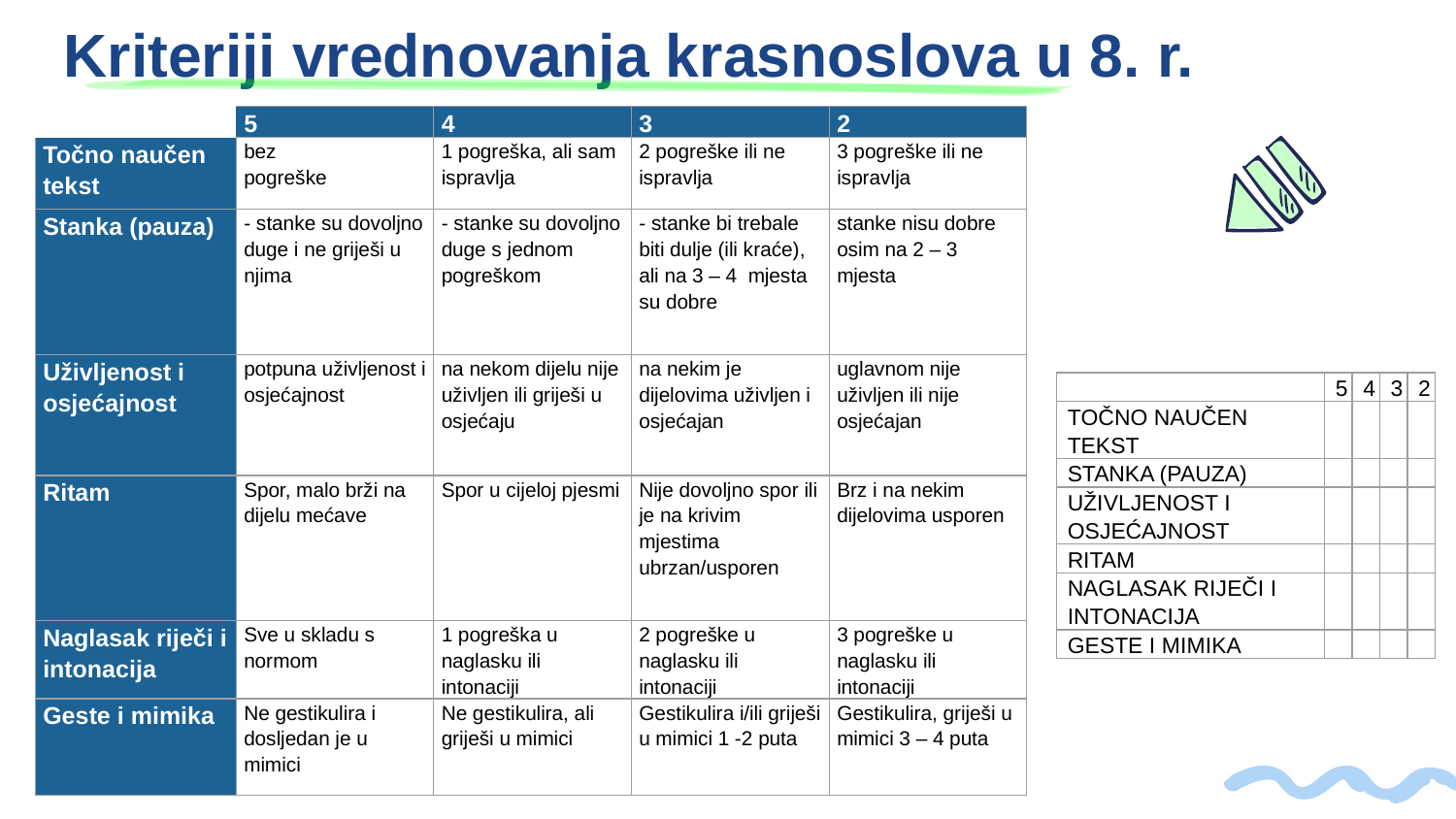

Kriteriji vrednovanja krasnoslova u 8. r.

|  | 5 | 4 | 3 | 2 |
| --- | --- | --- | --- | --- |
| Točno naučen tekst | bez pogreške | 1 pogreška, ali sam ispravlja | 2 pogreške ili ne ispravlja | 3 pogreške ili ne ispravlja |
| Stanka (pauza) | - stanke su dovoljno duge i ne griješi u njima | - stanke su dovoljno duge s jednom pogreškom | - stanke bi trebale biti dulje (ili kraće), ali na 3 – 4 mjesta su dobre | stanke nisu dobre osim na 2 – 3 mjesta |
| Uživljenost i osjećajnost | potpuna uživljenost i osjećajnost | na nekom dijelu nije uživljen ili griješi u osjećaju | na nekim je dijelovima uživljen i osjećajan | uglavnom nije uživljen ili nije osjećajan |
| Ritam | Spor, malo brži na dijelu mećave | Spor u cijeloj pjesmi | Nije dovoljno spor ili je na krivim mjestima ubrzan/usporen | Brz i na nekim dijelovima usporen |
| Naglasak riječi i intonacija | Sve u skladu s normom | 1 pogreška u naglasku ili intonaciji | 2 pogreške u naglasku ili intonaciji | 3 pogreške u naglasku ili intonaciji |
| Geste i mimika | Ne gestikulira i dosljedan je u mimici | Ne gestikulira, ali griješi u mimici | Gestikulira i/ili griješi u mimici 1 -2 puta | Gestikulira, griješi u mimici 3 – 4 puta |

|  | 5 | 4 | 3 | 2 |
| --- | --- | --- | --- | --- |
| TOČNO NAUČEN TEKST |  |  |  |  |
| STANKA (PAUZA) |  |  |  |  |
| UŽIVLJENOST I OSJEĆAJNOST |  |  |  |  |
| RITAM |  |  |  |  |
| NAGLASAK RIJEČI I INTONACIJA |  |  |  |  |
| GESTE I MIMIKA |  |  |  |  |